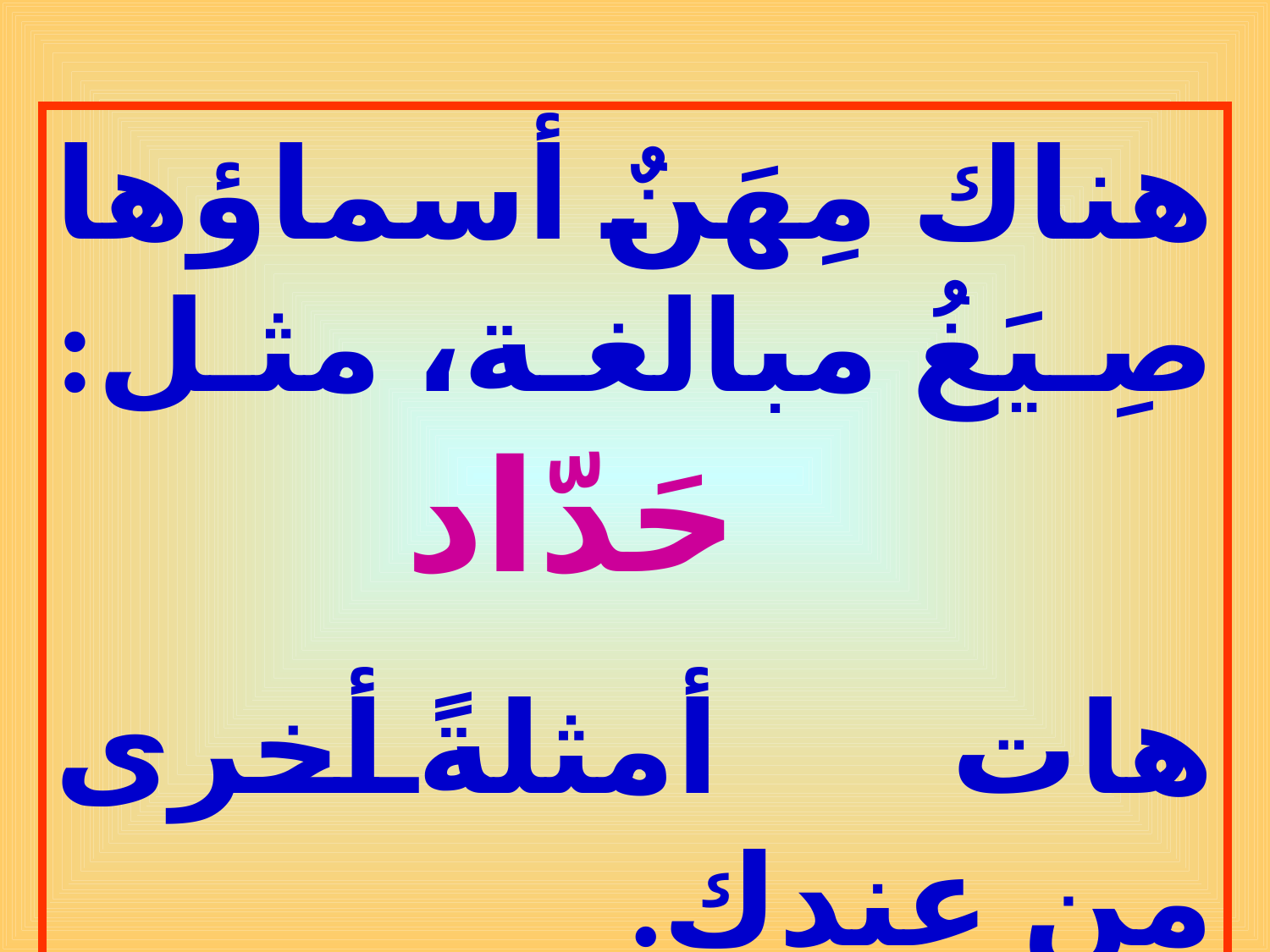

هناك مِهَنٌ أسماؤها صِيَغُ مبالغة، مثل:
               حَدّاد
هات أمثلةً أخرى من عندك.